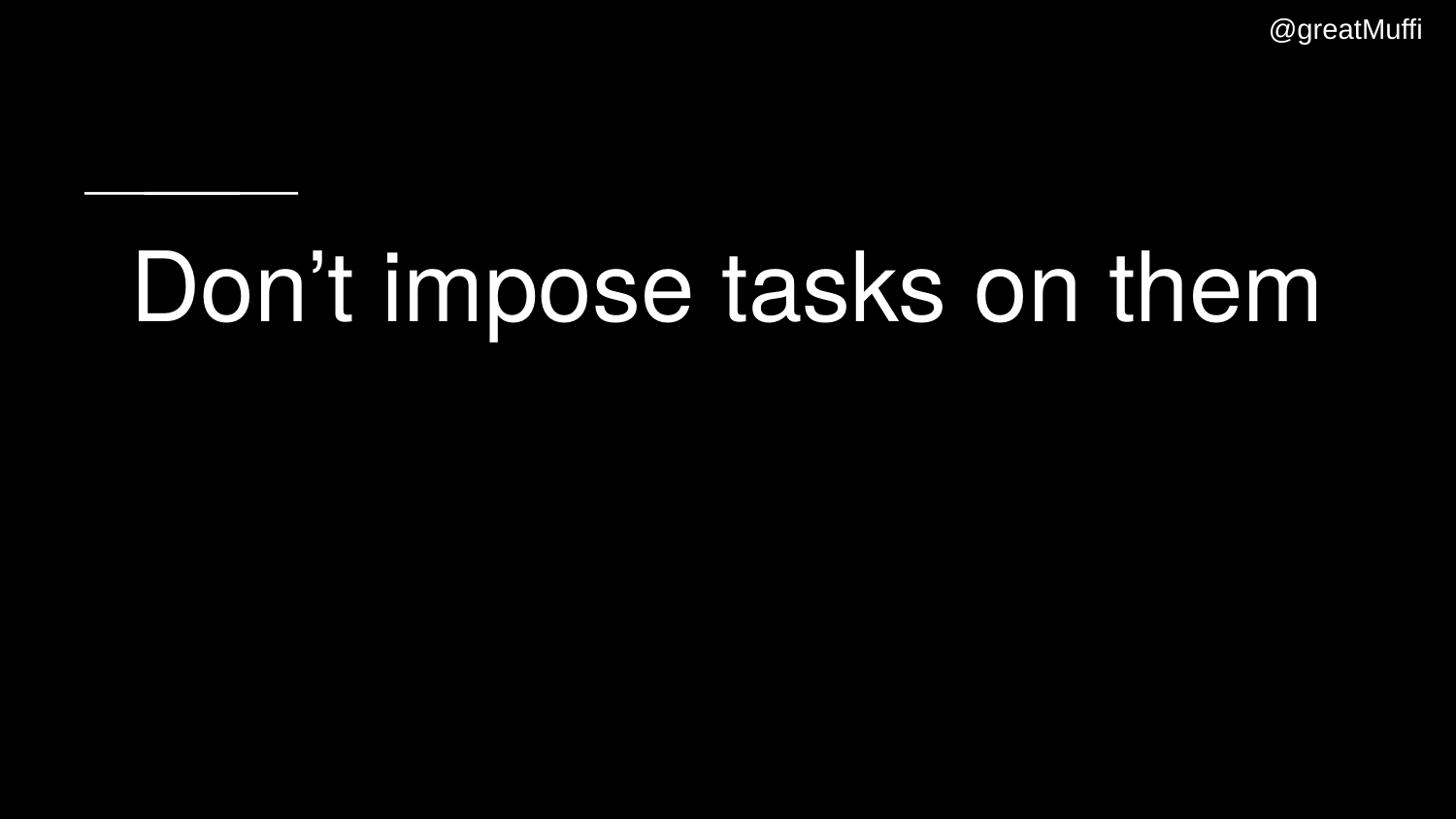

@greatMuffi
# Don’t impose tasks on them